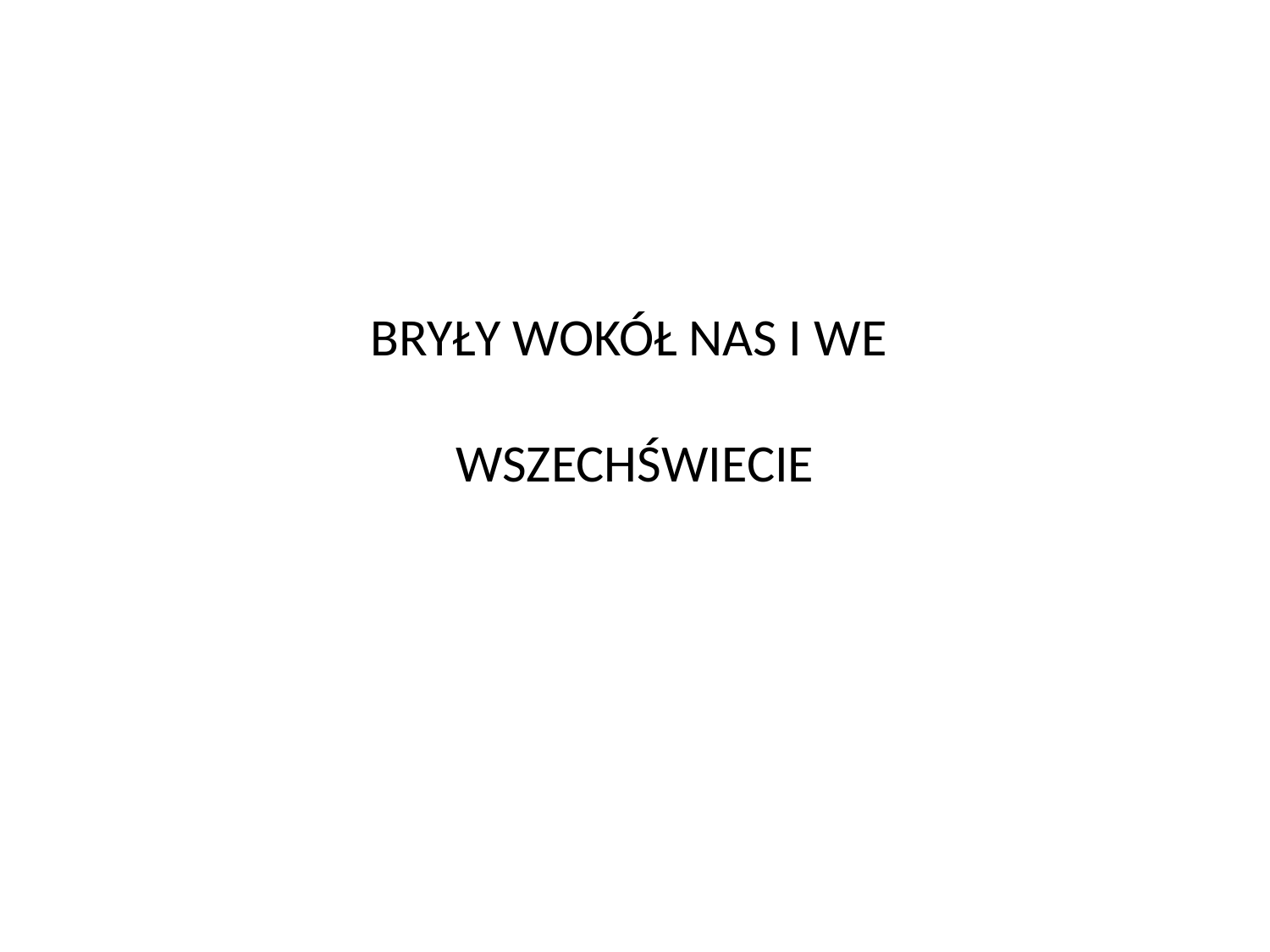

# BRYŁY WOKÓŁ NAS I WE WSZECHŚWIECIE